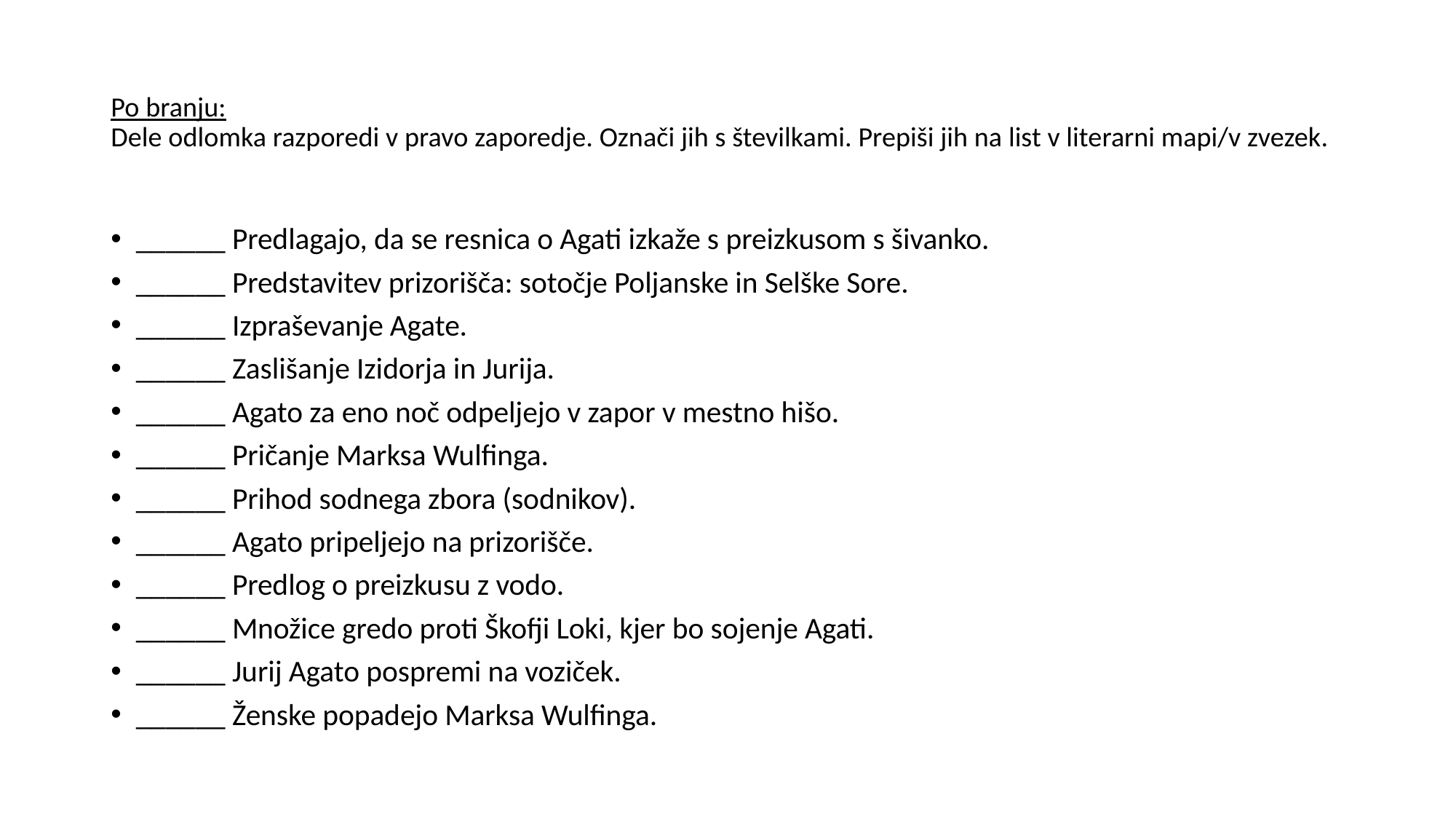

# Po branju: Dele odlomka razporedi v pravo zaporedje. Označi jih s številkami. Prepiši jih na list v literarni mapi/v zvezek.
______ Predlagajo, da se resnica o Agati izkaže s preizkusom s šivanko.
______ Predstavitev prizorišča: sotočje Poljanske in Selške Sore.
______ Izpraševanje Agate.
______ Zaslišanje Izidorja in Jurija.
______ Agato za eno noč odpeljejo v zapor v mestno hišo.
______ Pričanje Marksa Wulfinga.
______ Prihod sodnega zbora (sodnikov).
______ Agato pripeljejo na prizorišče.
______ Predlog o preizkusu z vodo.
______ Množice gredo proti Škofji Loki, kjer bo sojenje Agati.
______ Jurij Agato pospremi na voziček.
______ Ženske popadejo Marksa Wulfinga.